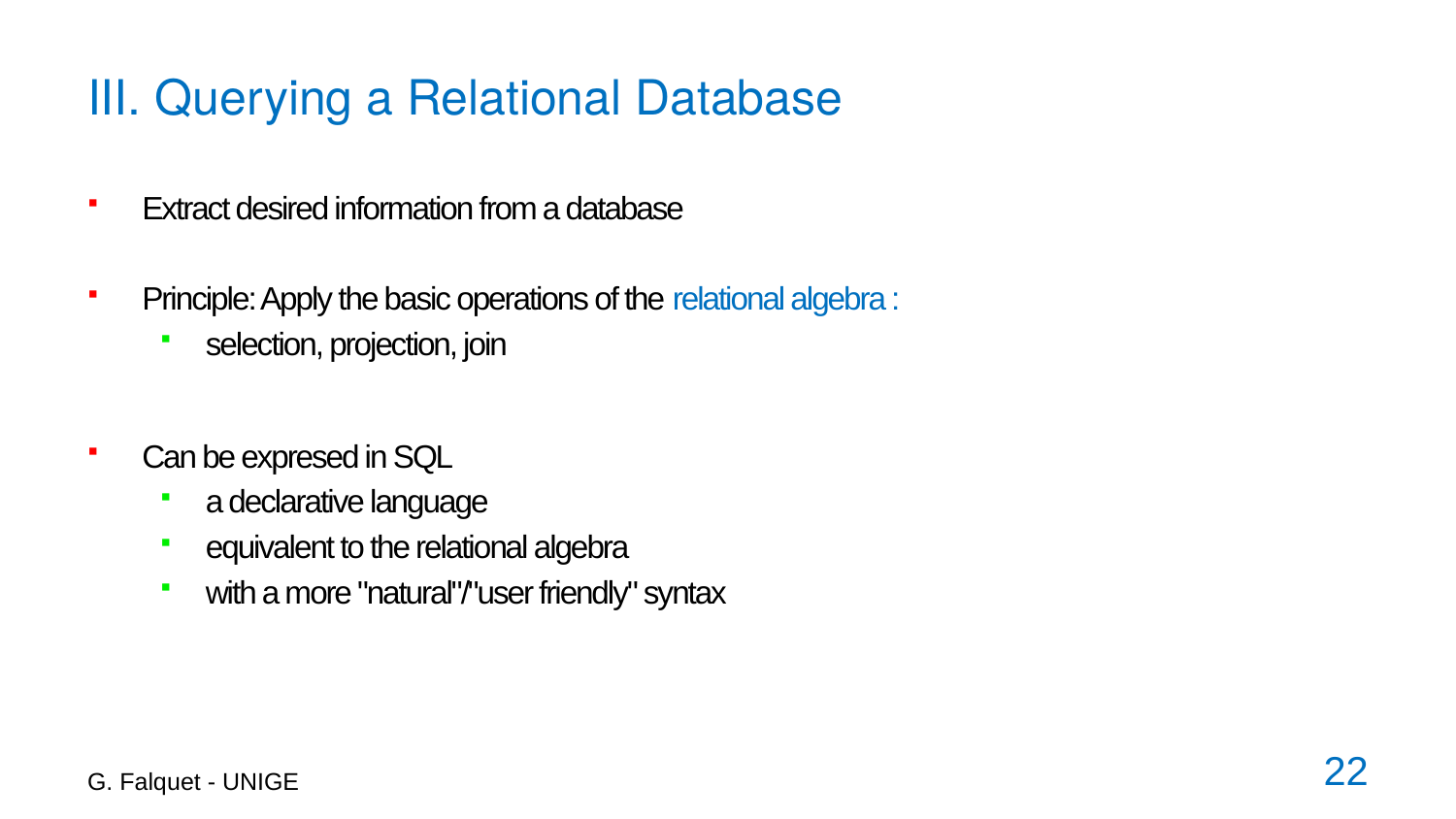

# III. Querying a Relational Database
Extract desired information from a database

Principle: Apply the basic operations of the relational algebra :
selection, projection, join

Can be expresed in SQL
a declarative language
equivalent to the relational algebra
with a more "natural"/"user friendly" syntax
G. Falquet - UNIGE
22